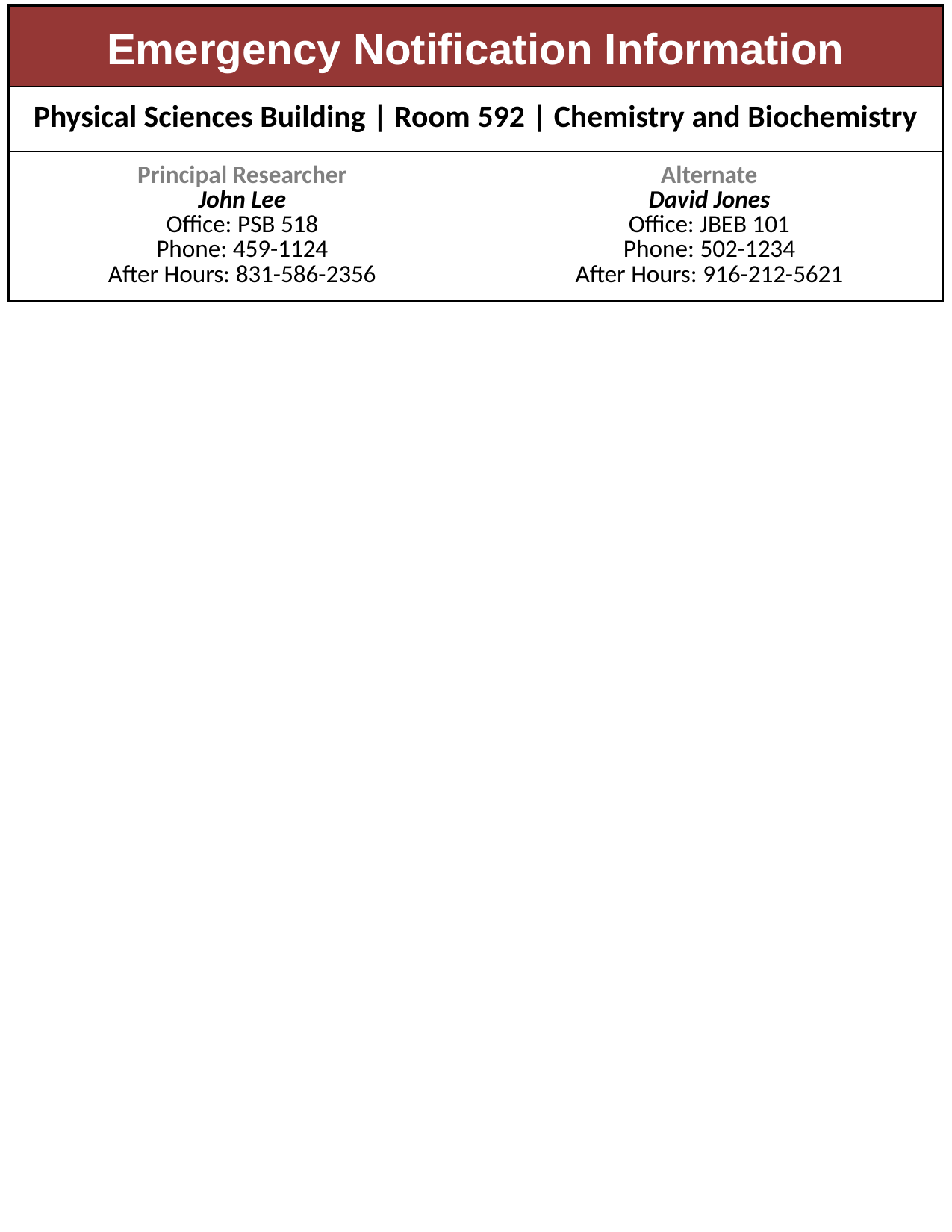

Personal contact information for back of sign
| Emergency Notification Information |  |
| --- | --- |
| Physical Sciences Building | Room 592 | Chemistry and Biochemistry |  |
| Principal Researcher John Lee Office: PSB 518 Phone: 459-1124 After Hours: 831-586-2356 | Alternate David Jones Office: JBEB 101 Phone: 502-1234 After Hours: 916-212-5621 |